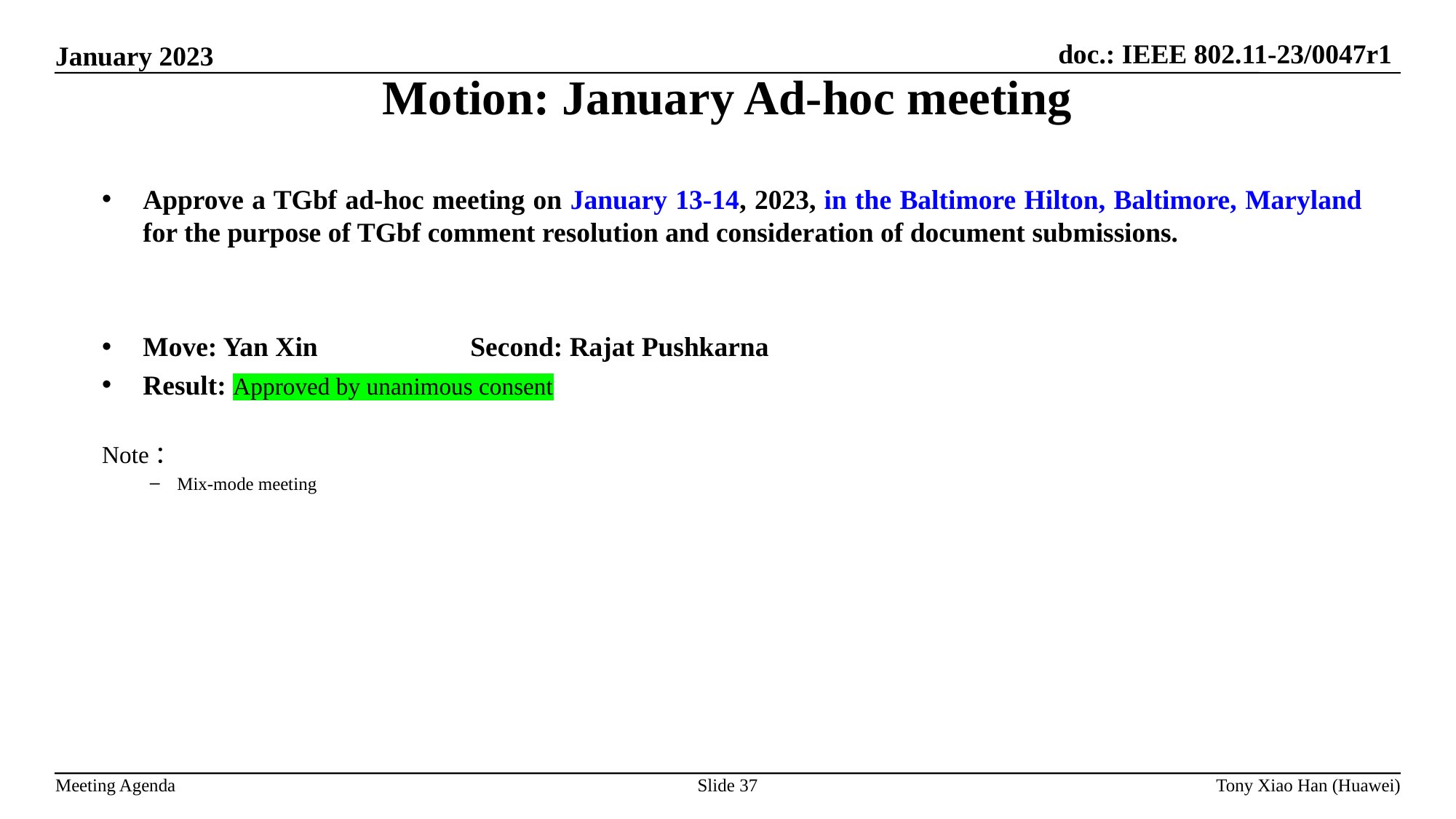

Motion: January Ad-hoc meeting

Approve a TGbf ad-hoc meeting on January 13-14, 2023, in the Baltimore Hilton, Baltimore, Maryland for the purpose of TGbf comment resolution and consideration of document submissions.

Move: Yan Xin 		Second: Rajat Pushkarna
Result: Approved by unanimous consent

Note：
Mix-mode meeting